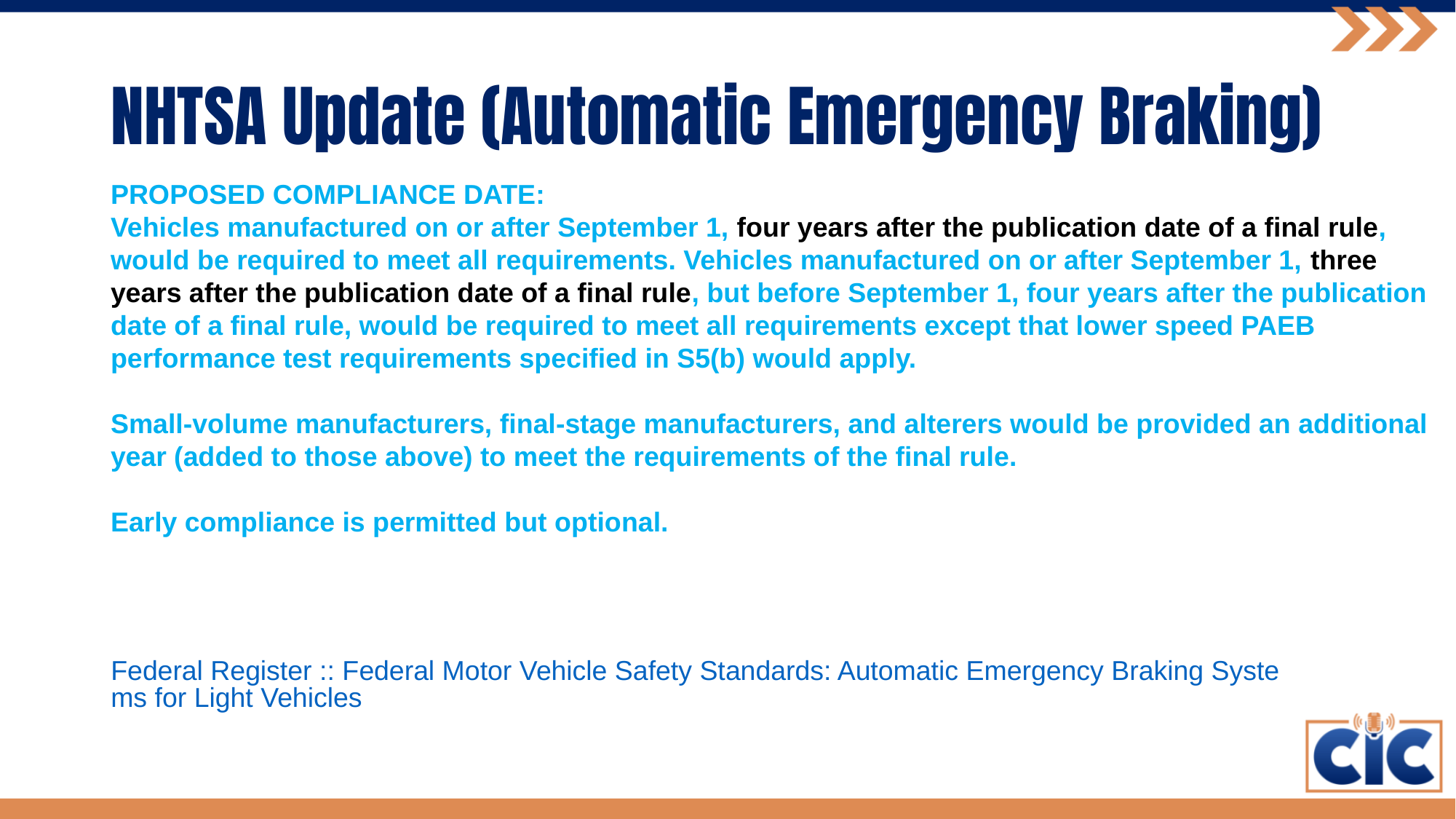

# NHTSA Update (Automatic Emergency Braking)
PROPOSED COMPLIANCE DATE:
Vehicles manufactured on or after September 1, four years after the publication date of a final rule, would be required to meet all requirements. Vehicles manufactured on or after September 1, three years after the publication date of a final rule, but before September 1, four years after the publication date of a final rule, would be required to meet all requirements except that lower speed PAEB performance test requirements specified in S5(b) would apply.

Small-volume manufacturers, final-stage manufacturers, and alterers would be provided an additional year (added to those above) to meet the requirements of the final rule.

Early compliance is permitted but optional.

Federal Register :: Federal Motor Vehicle Safety Standards: Automatic Emergency Braking Systems for Light Vehicles